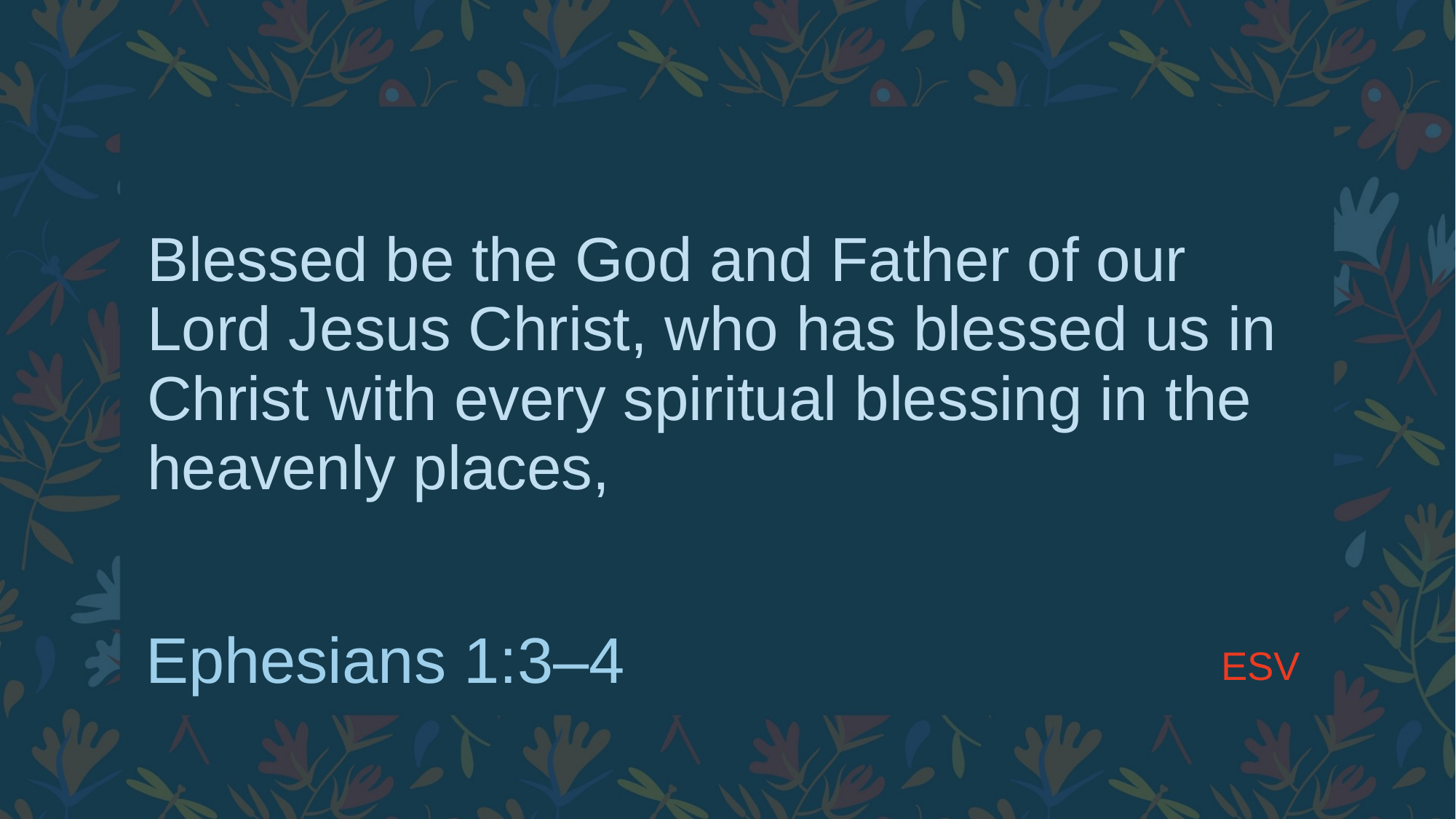

# Blessed be the God and Father of our Lord Jesus Christ, who has blessed us in Christ with every spiritual blessing in the heavenly places,
ESV
Ephesians 1:3–4